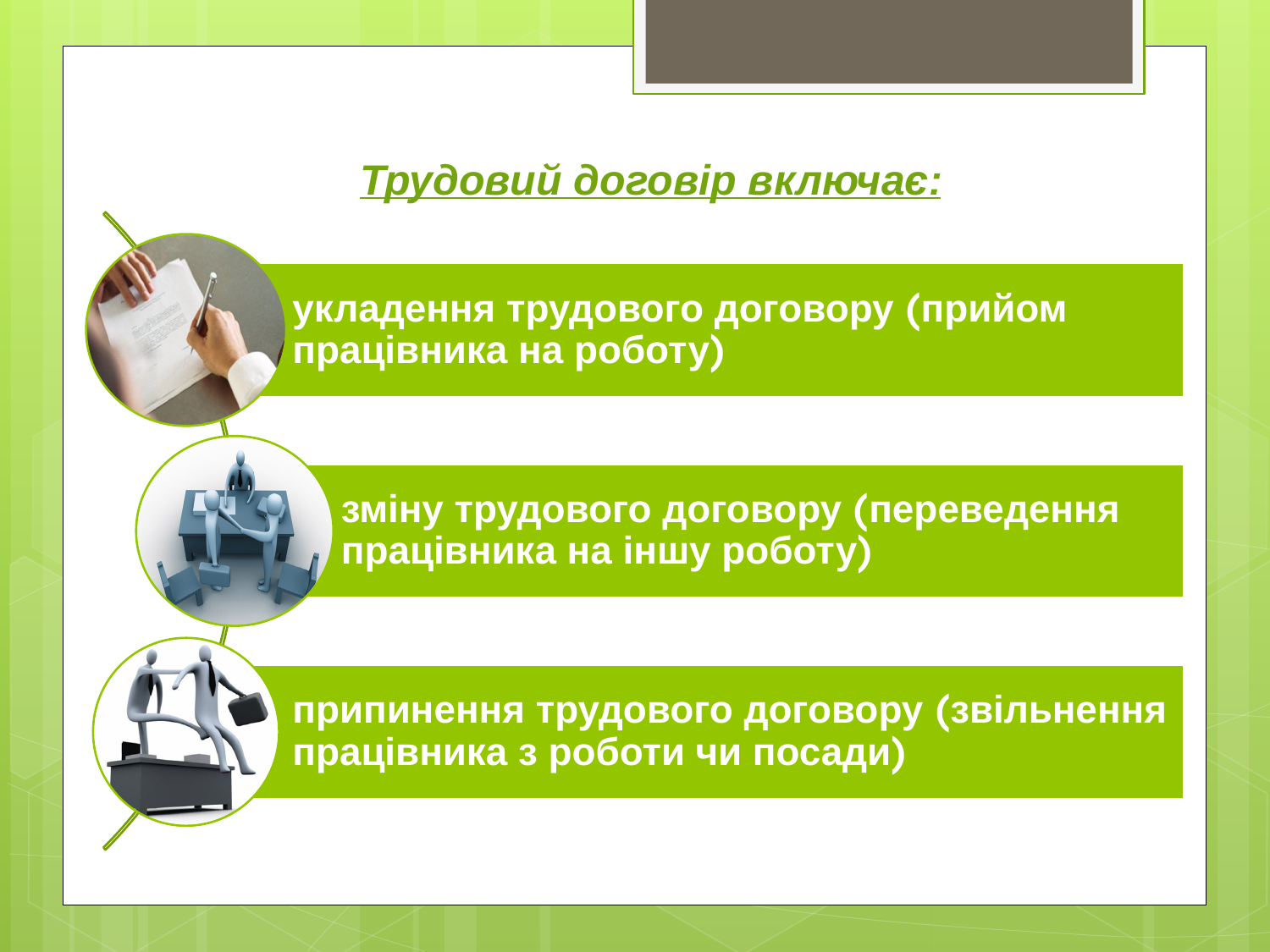

Трудовий договір включає:
укладення трудового договору (прийом працівника на роботу)
зміну трудового договору (переведення працівника на іншу роботу)
припинення трудового договору (звільнення працівника з роботи чи посади)